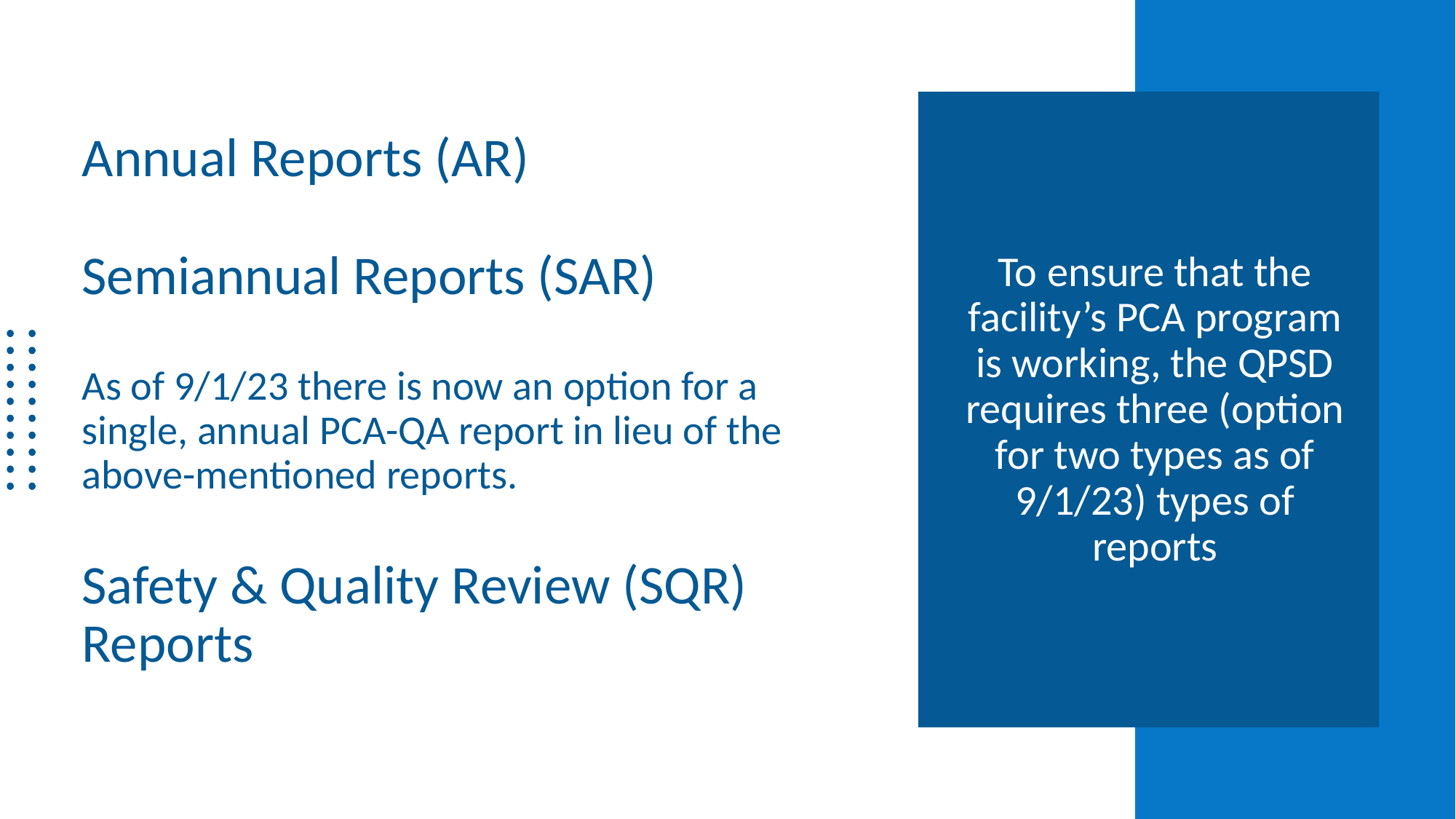

# Annual Reports (AR) Semiannual Reports (SAR) As of 9/1/23 there is now an option for a single, annual PCA-QA report in lieu of the above-mentioned reports. Safety & Quality Review (SQR) Reports

To ensure that the facility’s PCA program is working, the QPSD requires three (option for two types as of 9/1/23) types of reports